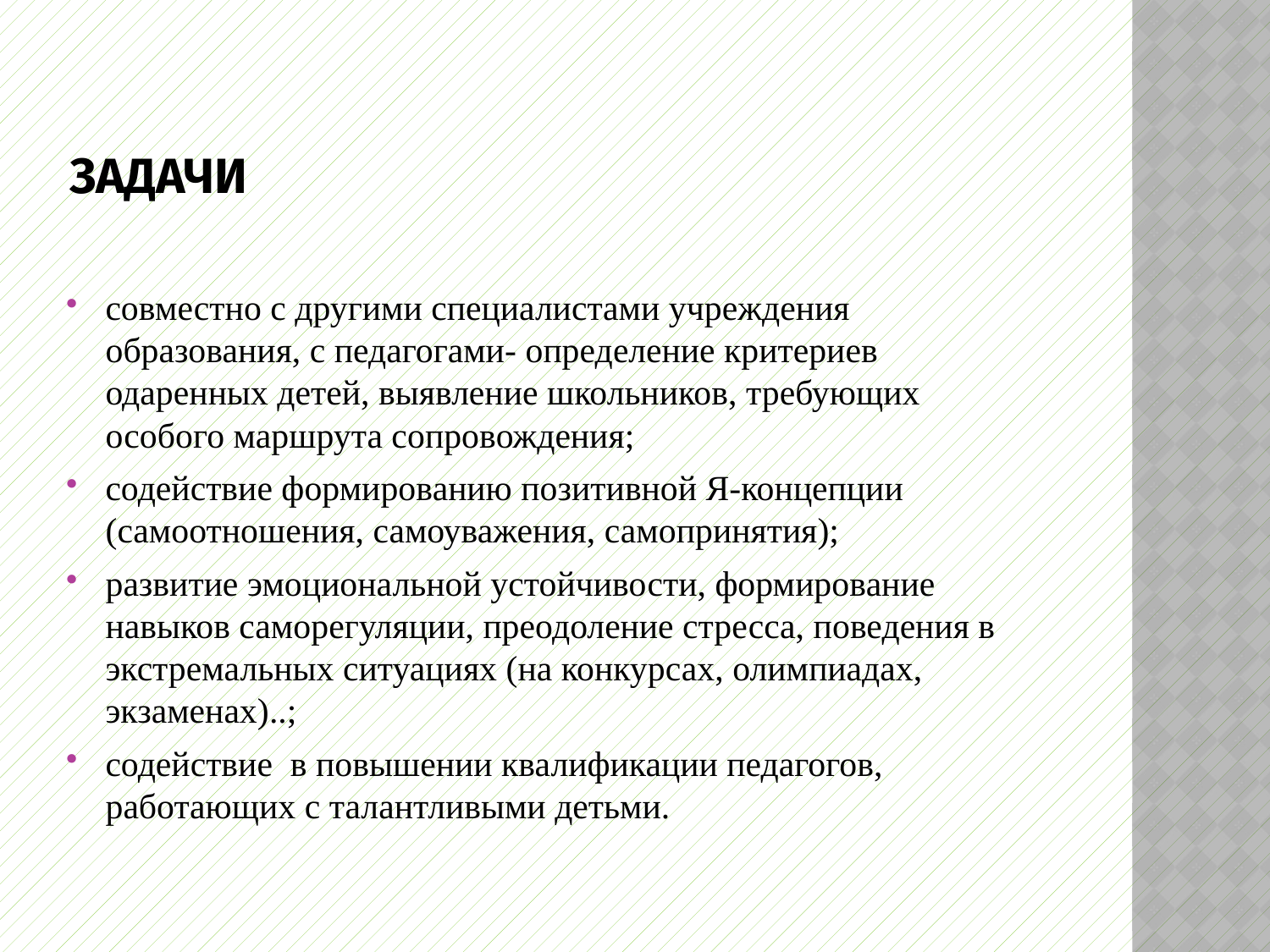

# ЗАДАЧИ

совместно с другими специалистами учреждения образования, с педагогами- определение критериев одаренных детей, выявление школьников, требующих особого маршрута сопровождения;
содействие формированию позитивной Я-концепции (самоотношения, самоуважения, самопринятия);
развитие эмоциональной устойчивости, формирование навыков саморегуляции, преодоление стресса, поведения в экстремальных ситуациях (на конкурсах, олимпиадах, экзаменах)..;
содействие  в повышении квалификации педагогов, работающих с талантливыми детьми.